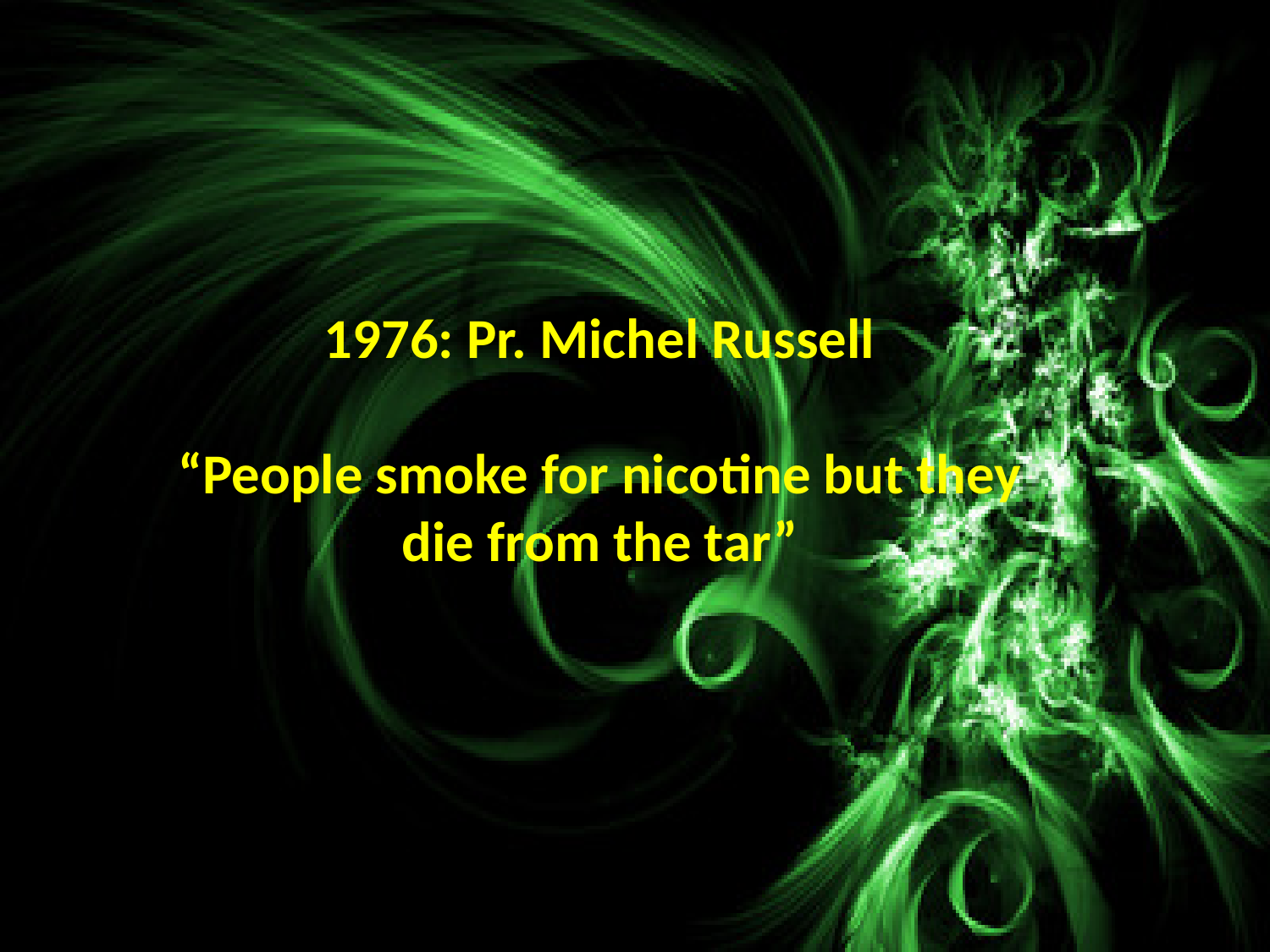

1976: Pr. Michel Russell

“People smoke for nicotine but they die from the tar”